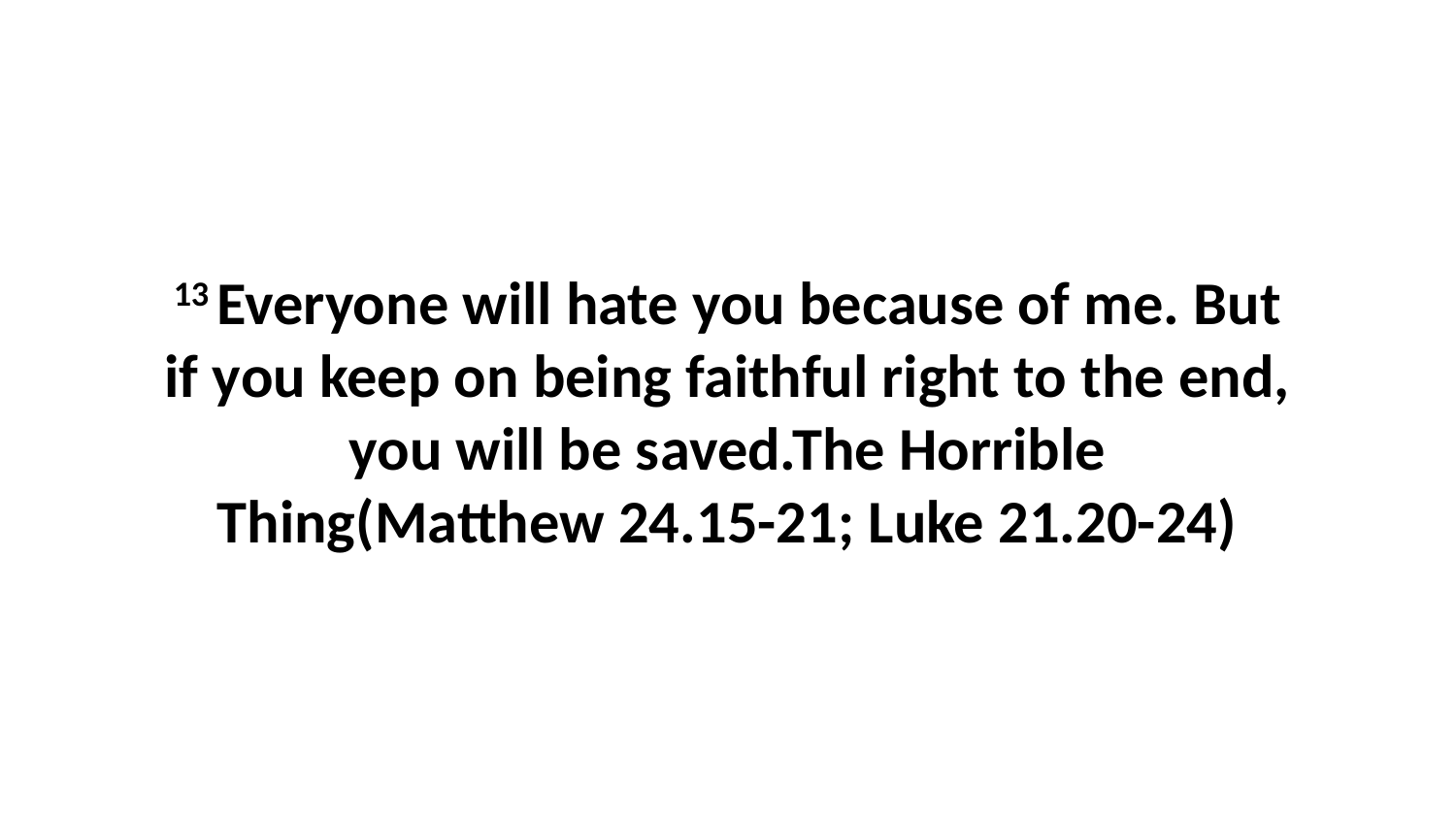

13 Everyone will hate you because of me. But if you keep on being faithful right to the end, you will be saved.The Horrible Thing(Matthew 24.15-21; Luke 21.20-24)